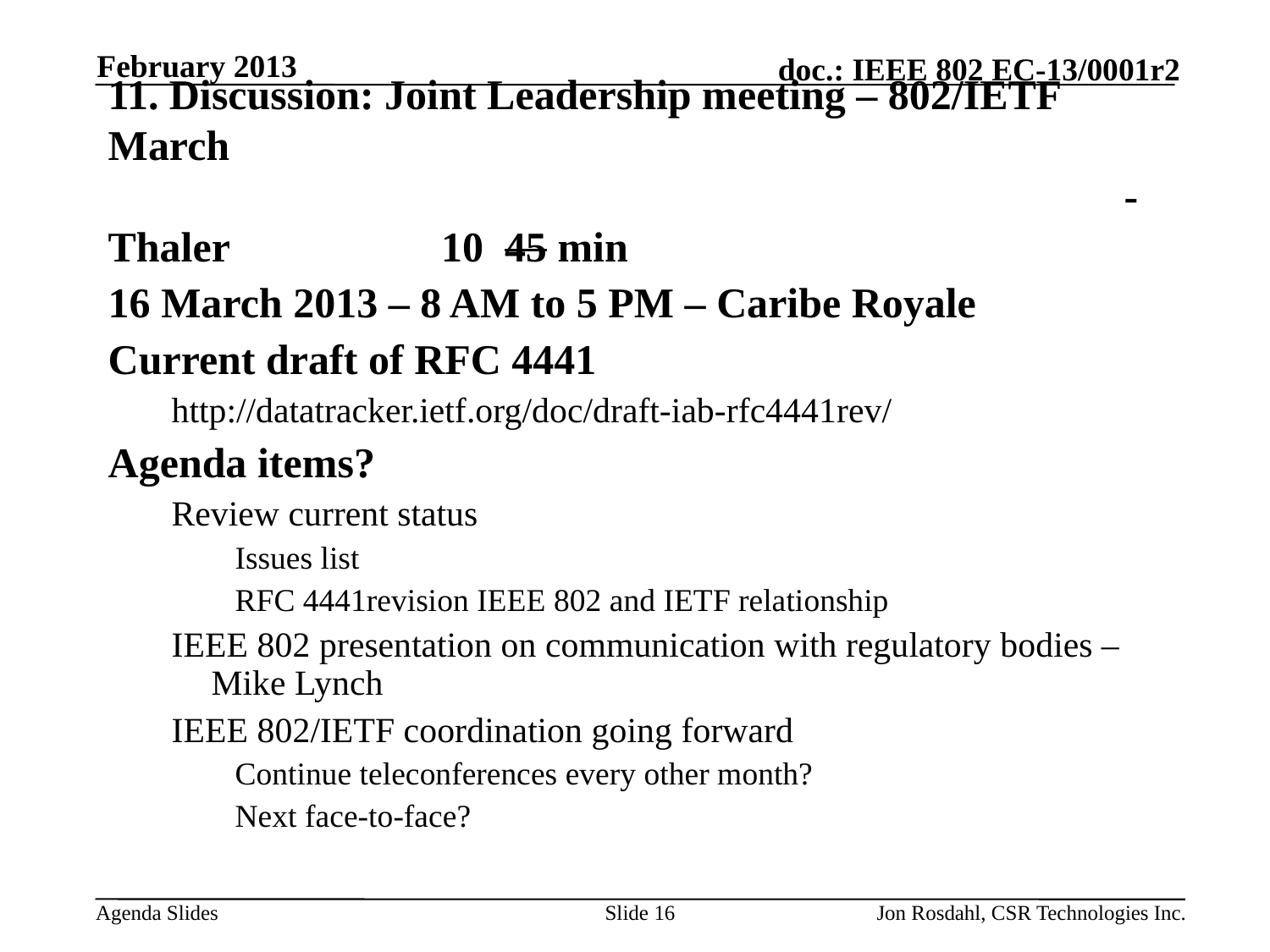

February 2013
# 11. Discussion: Joint Leadership meeting – 802/IETF March - Thaler                    10  45 min
16 March 2013 – 8 AM to 5 PM – Caribe Royale
Current draft of RFC 4441
http://datatracker.ietf.org/doc/draft-iab-rfc4441rev/
Agenda items?
Review current status
Issues list
RFC 4441revision IEEE 802 and IETF relationship
IEEE 802 presentation on communication with regulatory bodies – Mike Lynch
IEEE 802/IETF coordination going forward
Continue teleconferences every other month?
Next face-to-face?

Slide 16
Jon Rosdahl, CSR Technologies Inc.